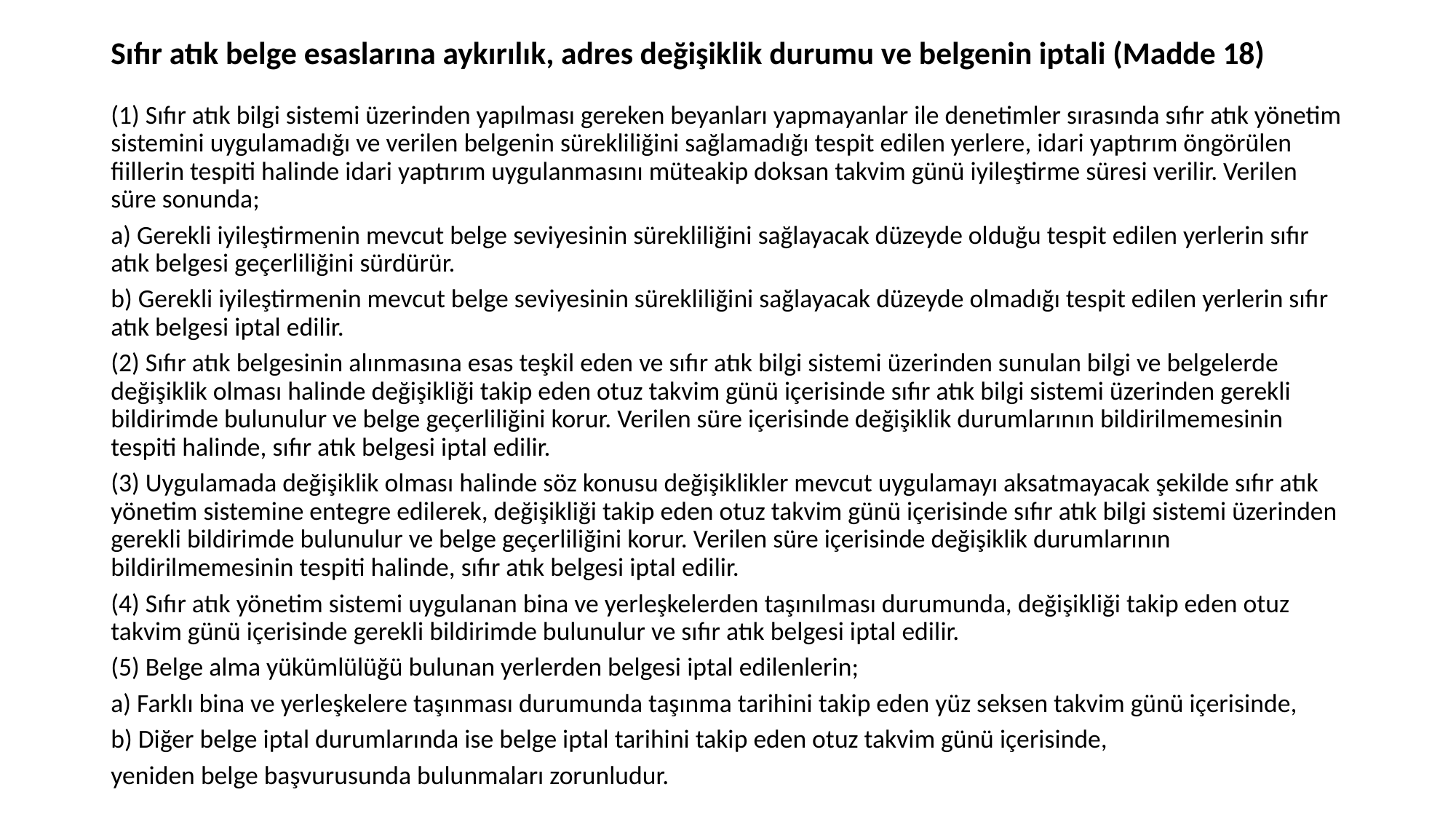

# Sıfır atık belge esaslarına aykırılık, adres değişiklik durumu ve belgenin iptali (Madde 18)
(1) Sıfır atık bilgi sistemi üzerinden yapılması gereken beyanları yapmayanlar ile denetimler sırasında sıfır atık yönetim sistemini uygulamadığı ve verilen belgenin sürekliliğini sağlamadığı tespit edilen yerlere, idari yaptırım öngörülen fiillerin tespiti halinde idari yaptırım uygulanmasını müteakip doksan takvim günü iyileştirme süresi verilir. Verilen süre sonunda;
a) Gerekli iyileştirmenin mevcut belge seviyesinin sürekliliğini sağlayacak düzeyde olduğu tespit edilen yerlerin sıfır atık belgesi geçerliliğini sürdürür.
b) Gerekli iyileştirmenin mevcut belge seviyesinin sürekliliğini sağlayacak düzeyde olmadığı tespit edilen yerlerin sıfır atık belgesi iptal edilir.
(2) Sıfır atık belgesinin alınmasına esas teşkil eden ve sıfır atık bilgi sistemi üzerinden sunulan bilgi ve belgelerde değişiklik olması halinde değişikliği takip eden otuz takvim günü içerisinde sıfır atık bilgi sistemi üzerinden gerekli bildirimde bulunulur ve belge geçerliliğini korur. Verilen süre içerisinde değişiklik durumlarının bildirilmemesinin tespiti halinde, sıfır atık belgesi iptal edilir.
(3) Uygulamada değişiklik olması halinde söz konusu değişiklikler mevcut uygulamayı aksatmayacak şekilde sıfır atık yönetim sistemine entegre edilerek, değişikliği takip eden otuz takvim günü içerisinde sıfır atık bilgi sistemi üzerinden gerekli bildirimde bulunulur ve belge geçerliliğini korur. Verilen süre içerisinde değişiklik durumlarının bildirilmemesinin tespiti halinde, sıfır atık belgesi iptal edilir.
(4) Sıfır atık yönetim sistemi uygulanan bina ve yerleşkelerden taşınılması durumunda, değişikliği takip eden otuz takvim günü içerisinde gerekli bildirimde bulunulur ve sıfır atık belgesi iptal edilir.
(5) Belge alma yükümlülüğü bulunan yerlerden belgesi iptal edilenlerin;
a) Farklı bina ve yerleşkelere taşınması durumunda taşınma tarihini takip eden yüz seksen takvim günü içerisinde,
b) Diğer belge iptal durumlarında ise belge iptal tarihini takip eden otuz takvim günü içerisinde,
yeniden belge başvurusunda bulunmaları zorunludur.